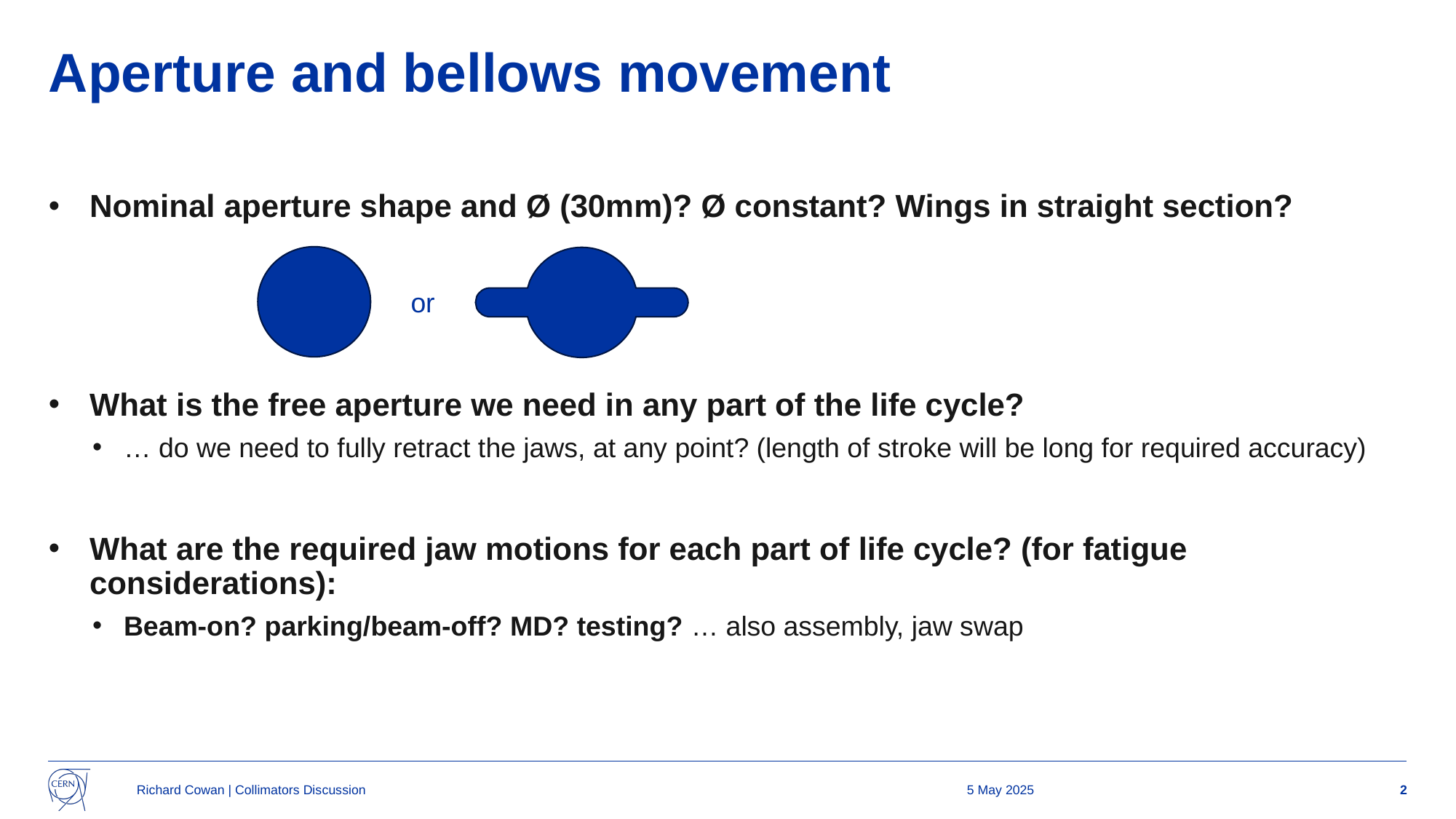

# Aperture and bellows movement
Nominal aperture shape and Ø (30mm)? Ø constant? Wings in straight section?

What is the free aperture we need in any part of the life cycle?
… do we need to fully retract the jaws, at any point? (length of stroke will be long for required accuracy)

What are the required jaw motions for each part of life cycle? (for fatigue considerations):
Beam-on? parking/beam-off? MD? testing? … also assembly, jaw swap

or
Richard Cowan | Collimators Discussion
5 May 2025
2